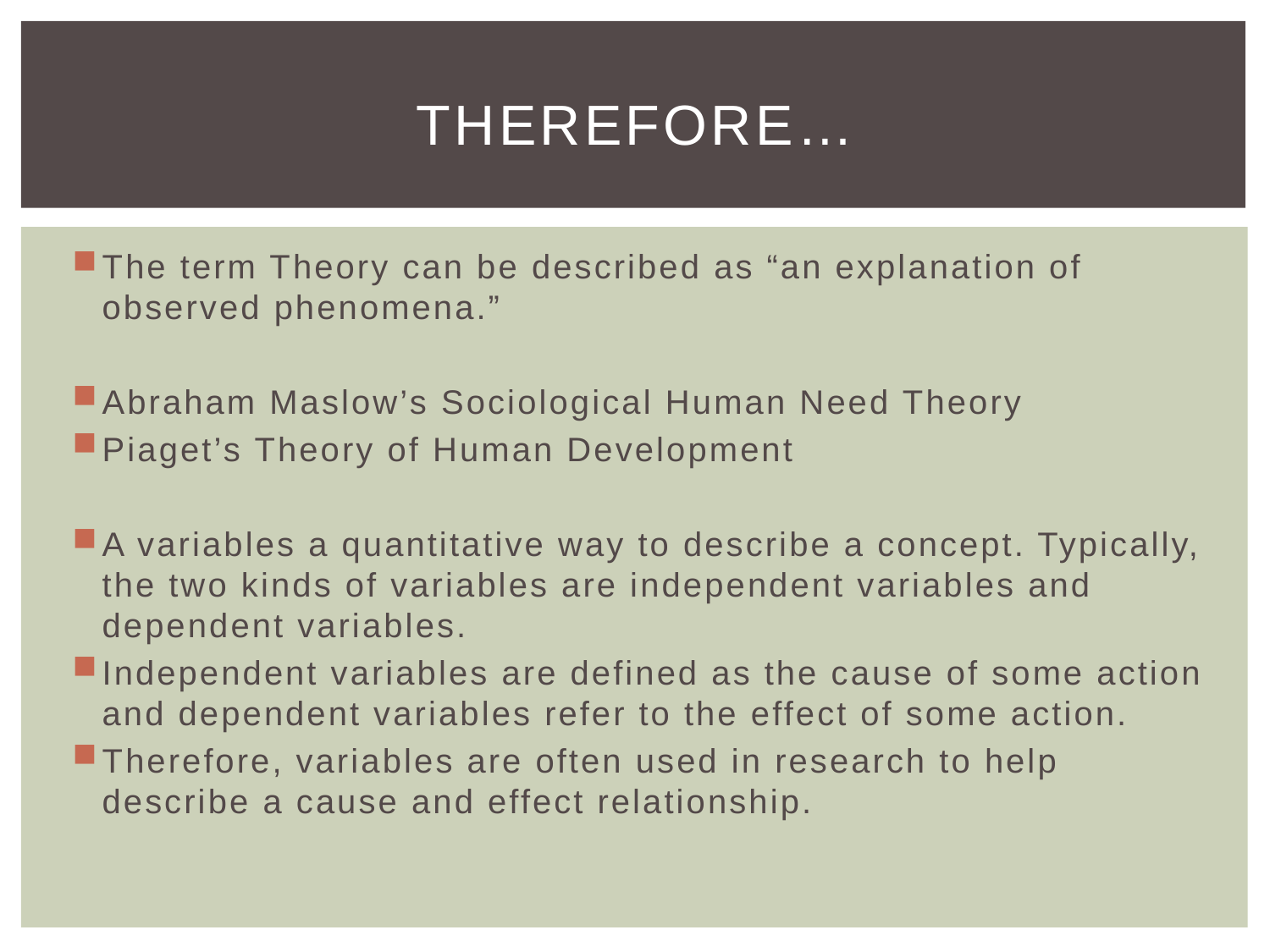

# Therefore…
The term Theory can be described as “an explanation of observed phenomena.”

Abraham Maslow’s Sociological Human Need Theory
Piaget’s Theory of Human Development

A variables a quantitative way to describe a concept. Typically, the two kinds of variables are independent variables and dependent variables.
Independent variables are defined as the cause of some action and dependent variables refer to the effect of some action.
Therefore, variables are often used in research to help describe a cause and effect relationship.